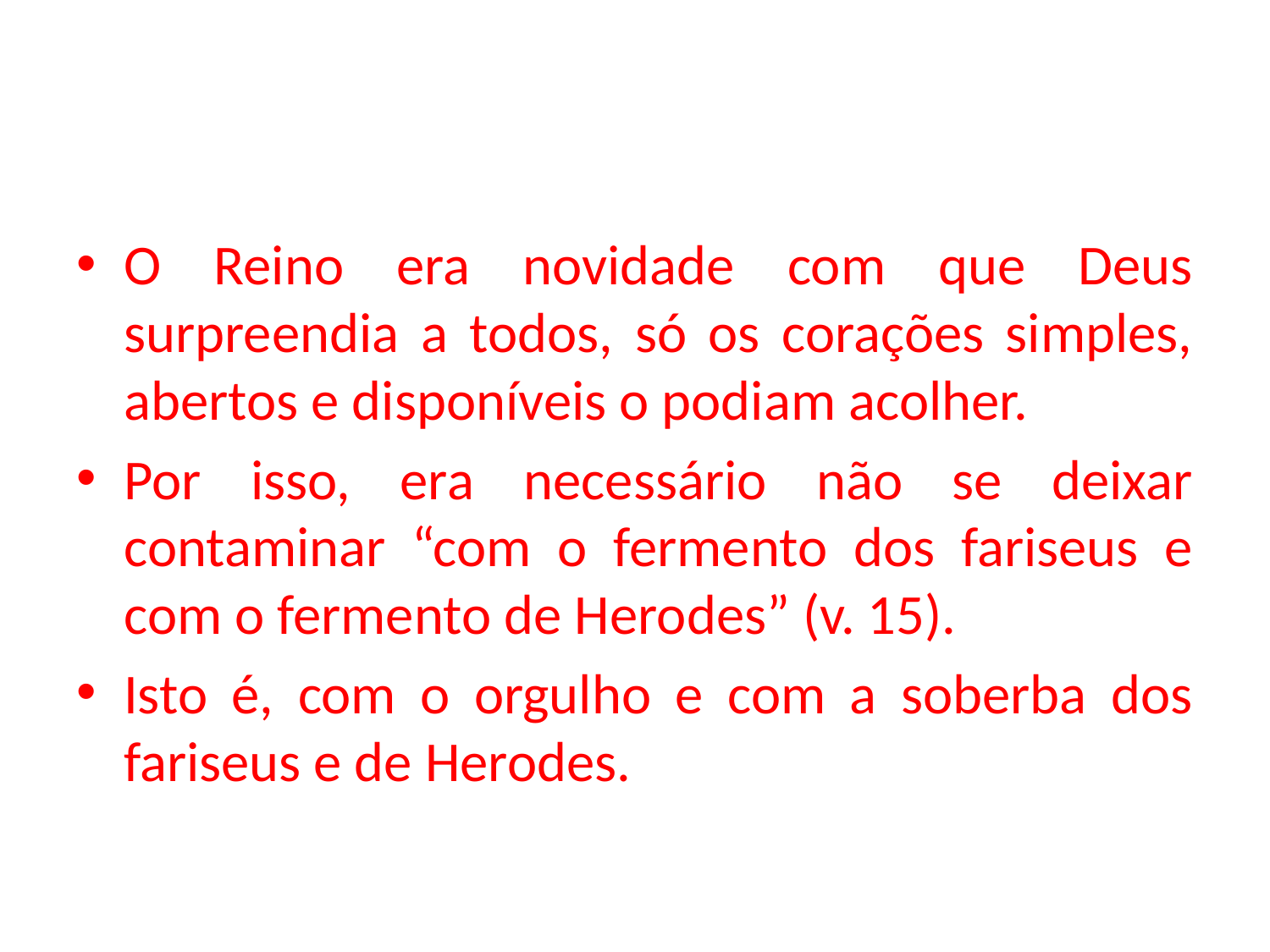

#
O Reino era novidade com que Deus surpreendia a todos, só os corações simples, abertos e disponíveis o podiam acolher.
Por isso, era necessário não se deixar contaminar “com o fermento dos fariseus e com o fermento de Herodes” (v. 15).
Isto é, com o orgulho e com a soberba dos fariseus e de Herodes.